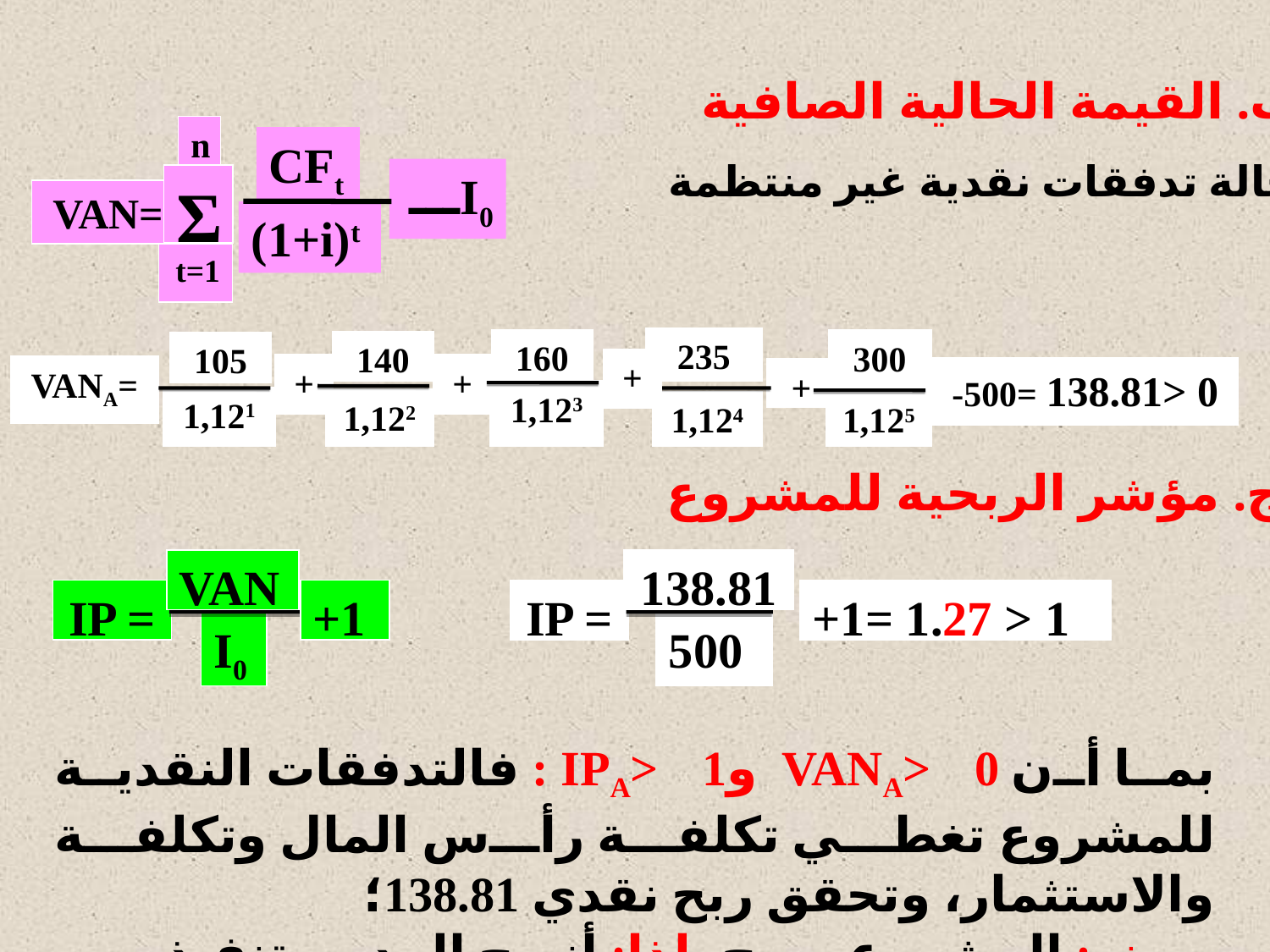

ب. القيمة الحالية الصافية:
n
Σ
VAN=
t=1
CFt
 ـــI0
(1+i)t
حالة تدفقات نقدية غير منتظمة:
235
160
300
140
105
+
+
VANA=

-500= 138.81> 0
+
1,123

1,121

1,122

1,124
1,125
+
ج. مؤشر الربحية للمشروع:
VAN

IP =

+1

I0

138.81

IP =

+1= 1.27 > 1

500

بما أن VANA> 0  وIPA> 1 : فالتدفقات النقدية للمشروع تغطي تكلفة رأس المال وتكلفة والاستثمار، وتحقق ربح نقدي 138.81؛
 ومنه: المشروع مربح، لذا: أنصح المدير بتنفيذه.